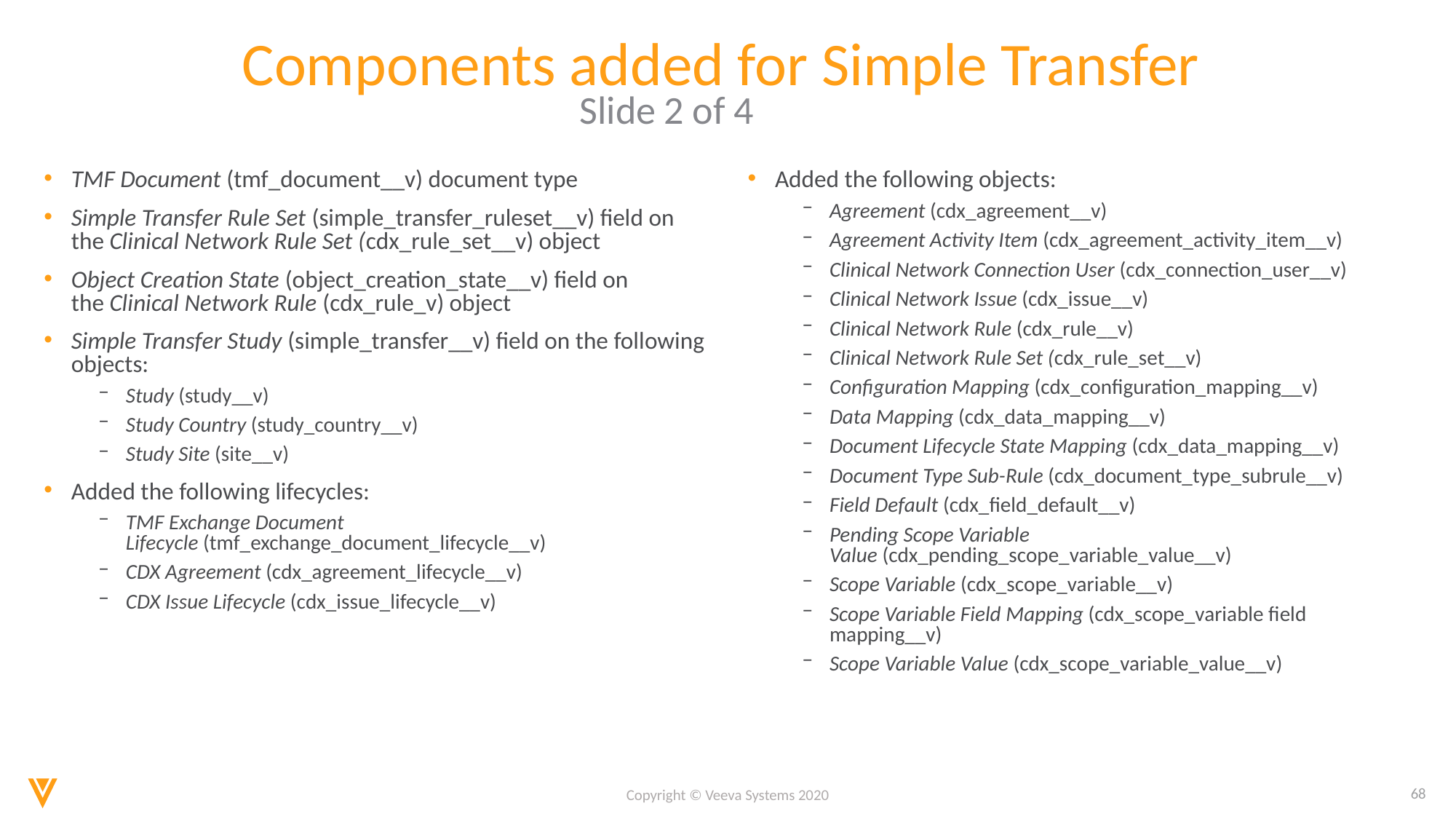

# Components added for Simple Transfer
Slide 2 of 4
TMF Document (tmf_document__v) document type
Simple Transfer Rule Set (simple_transfer_ruleset__v) field on the Clinical Network Rule Set (cdx_rule_set__v) object
Object Creation State (object_creation_state__v) field on the Clinical Network Rule (cdx_rule_v) object
Simple Transfer Study (simple_transfer__v) field on the following objects:
Study (study__v)
Study Country (study_country__v)
Study Site (site__v)
Added the following lifecycles:
TMF Exchange Document Lifecycle (tmf_exchange_document_lifecycle__v)
CDX Agreement (cdx_agreement_lifecycle__v)
CDX Issue Lifecycle (cdx_issue_lifecycle__v)

Added the following objects:
Agreement (cdx_agreement__v)
Agreement Activity Item (cdx_agreement_activity_item__v)
Clinical Network Connection User (cdx_connection_user__v)
Clinical Network Issue (cdx_issue__v)
Clinical Network Rule (cdx_rule__v)
Clinical Network Rule Set (cdx_rule_set__v)
Configuration Mapping (cdx_configuration_mapping__v)
Data Mapping (cdx_data_mapping__v)
Document Lifecycle State Mapping (cdx_data_mapping__v)
Document Type Sub-Rule (cdx_document_type_subrule__v)
Field Default (cdx_field_default__v)
Pending Scope Variable Value (cdx_pending_scope_variable_value__v)
Scope Variable (cdx_scope_variable__v)
Scope Variable Field Mapping (cdx_scope_variable field mapping__v)
Scope Variable Value (cdx_scope_variable_value__v)